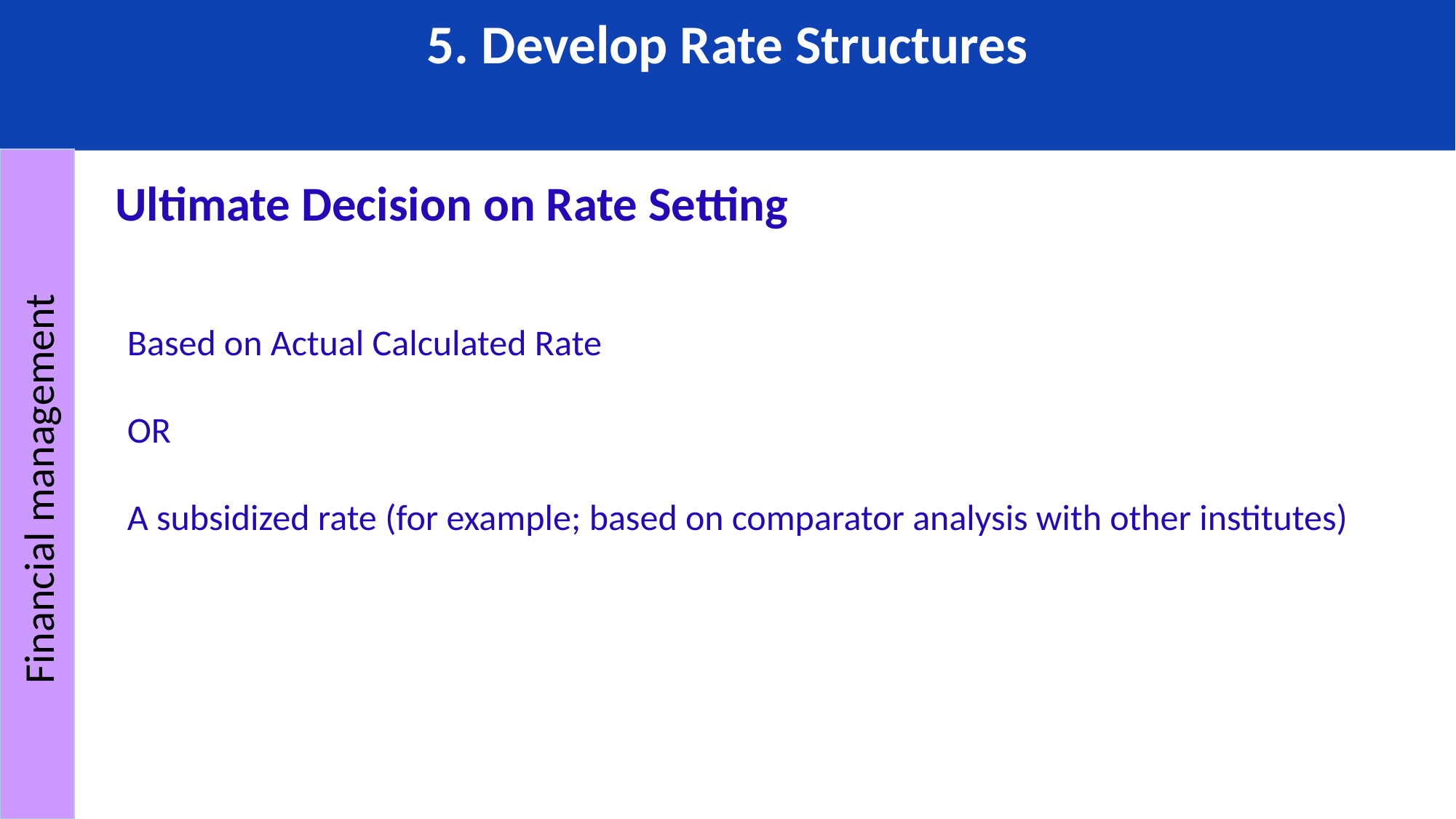

5. Develop Rate Structures

Ultimate Decision on Rate Setting
Based on Actual Calculated Rate

OR

A subsidized rate (for example; based on comparator analysis with other institutes)
Financial management